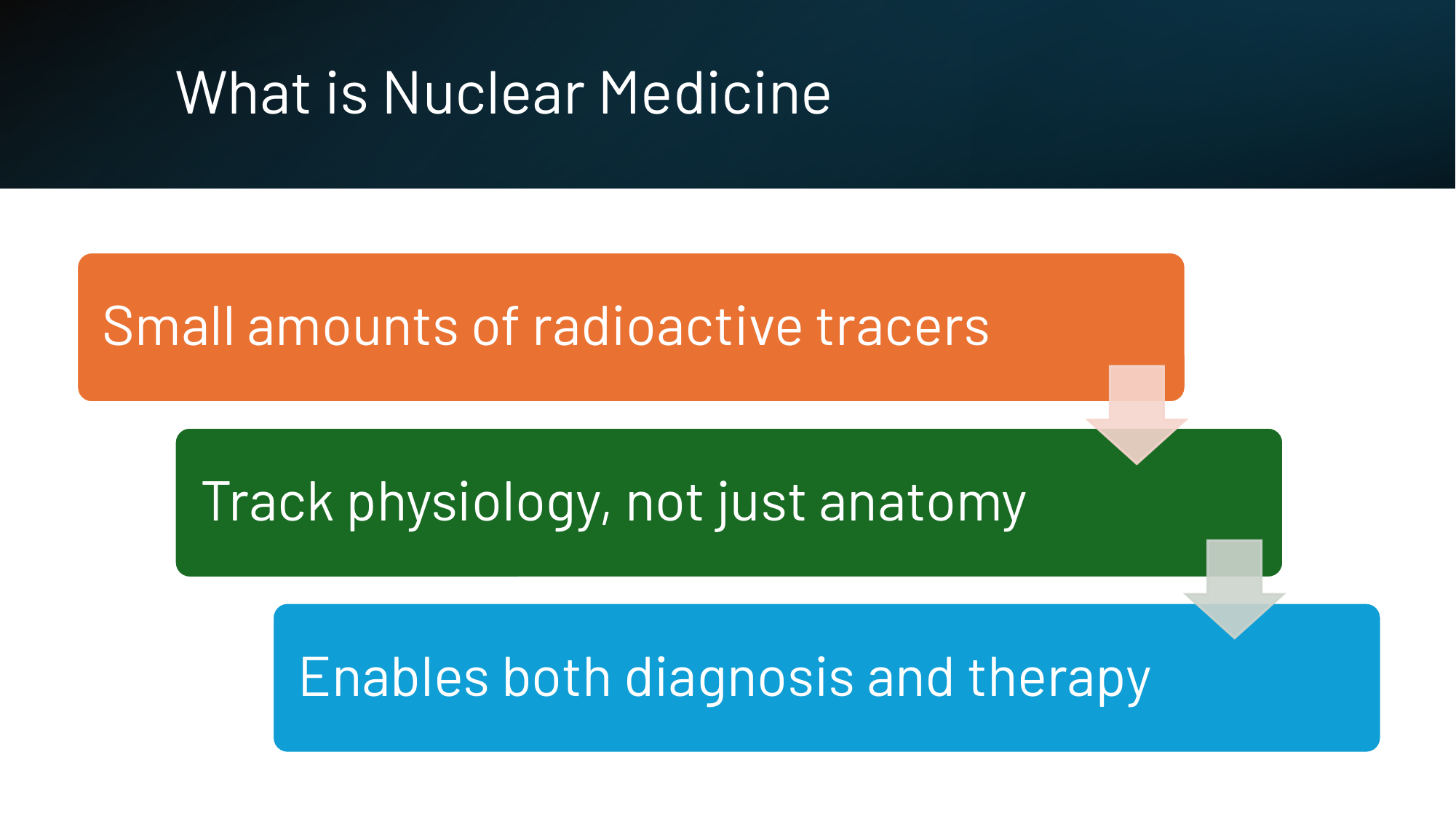

# What is Nuclear Medicine
Small amounts of radioactive tracers
Track physiology, not just anatomy
Enables both diagnosis and therapy